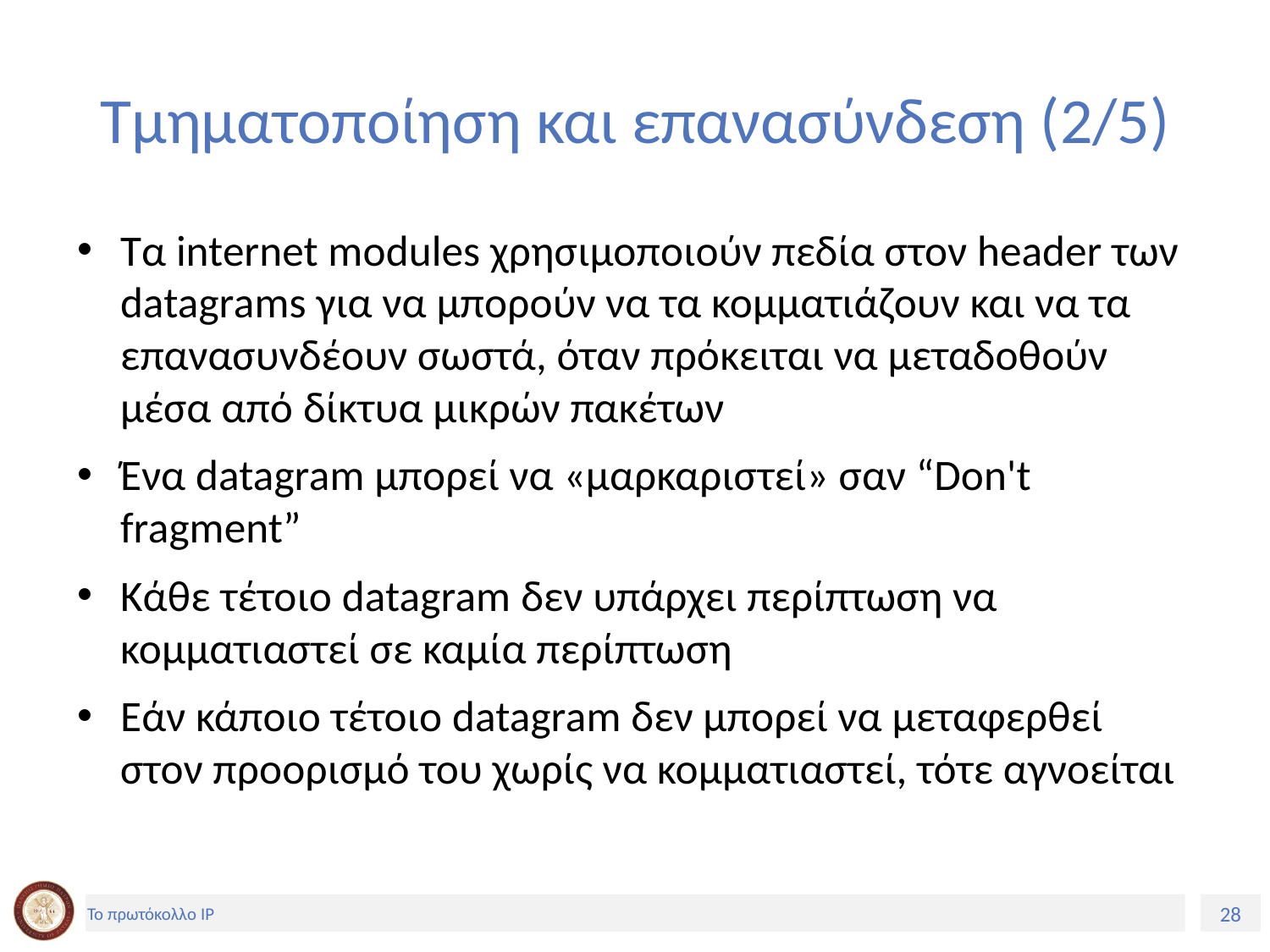

# Τμηματοποίηση και επανασύνδεση (2/5)
Τα internet modules χρησιμοποιούν πεδία στον header των datagrams για να μπορούν να τα κομματιάζουν και να τα επανασυνδέουν σωστά, όταν πρόκειται να μεταδοθούν μέσα από δίκτυα μικρών πακέτων
Ένα datagram μπορεί να «μαρκαριστεί» σαν “Don't fragment”
Κάθε τέτοιο datagram δεν υπάρχει περίπτωση να κομματιαστεί σε καμία περίπτωση
Εάν κάποιο τέτοιο datagram δεν μπορεί να μεταφερθεί στον προορισμό του χωρίς να κομματιαστεί, τότε αγνοείται